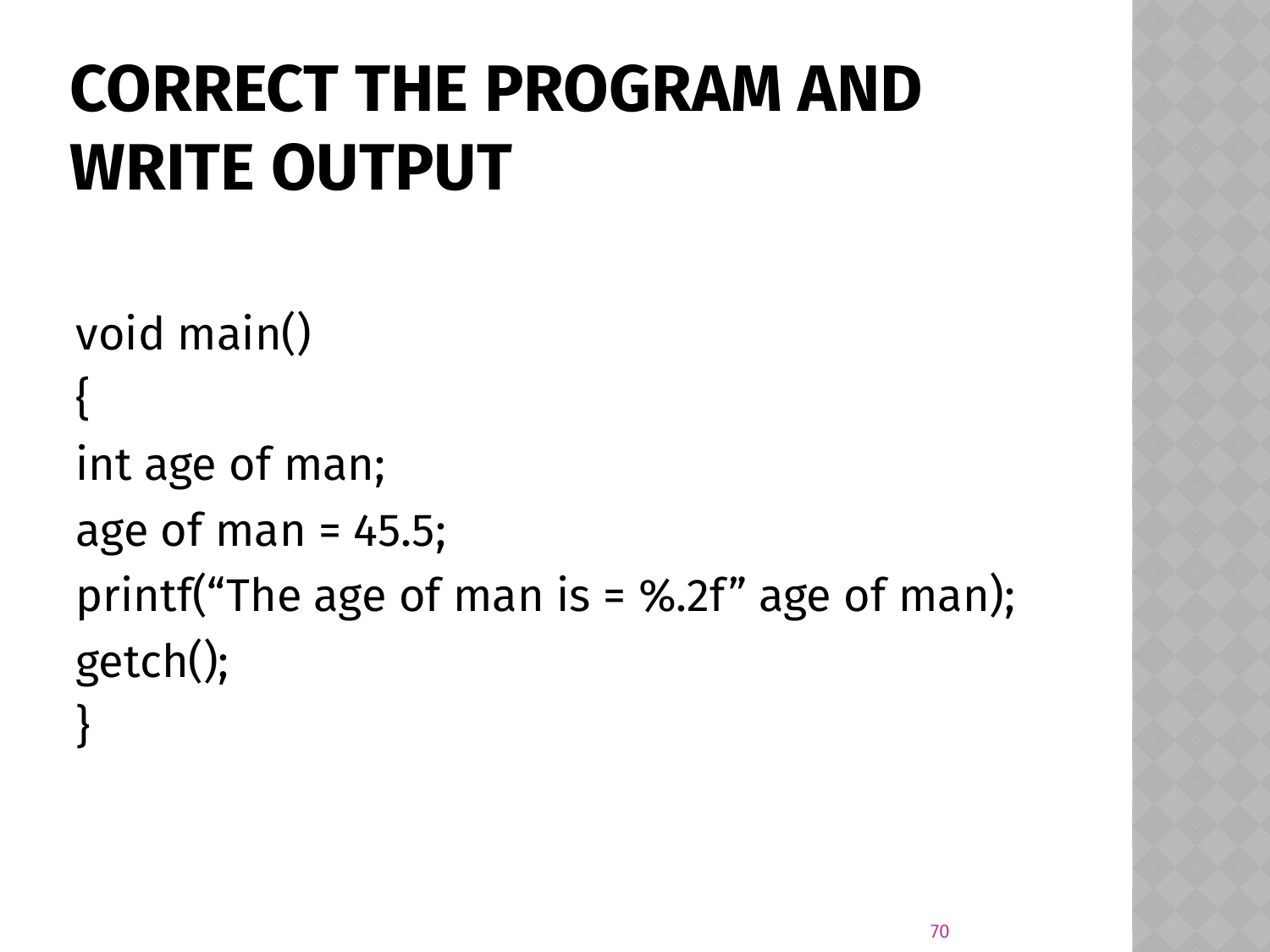

# Correct the program and write output
void main()
{
int age of man;
age of man = 45.5;
printf(“The age of man is = %.2f” age of man);
getch();
}
70